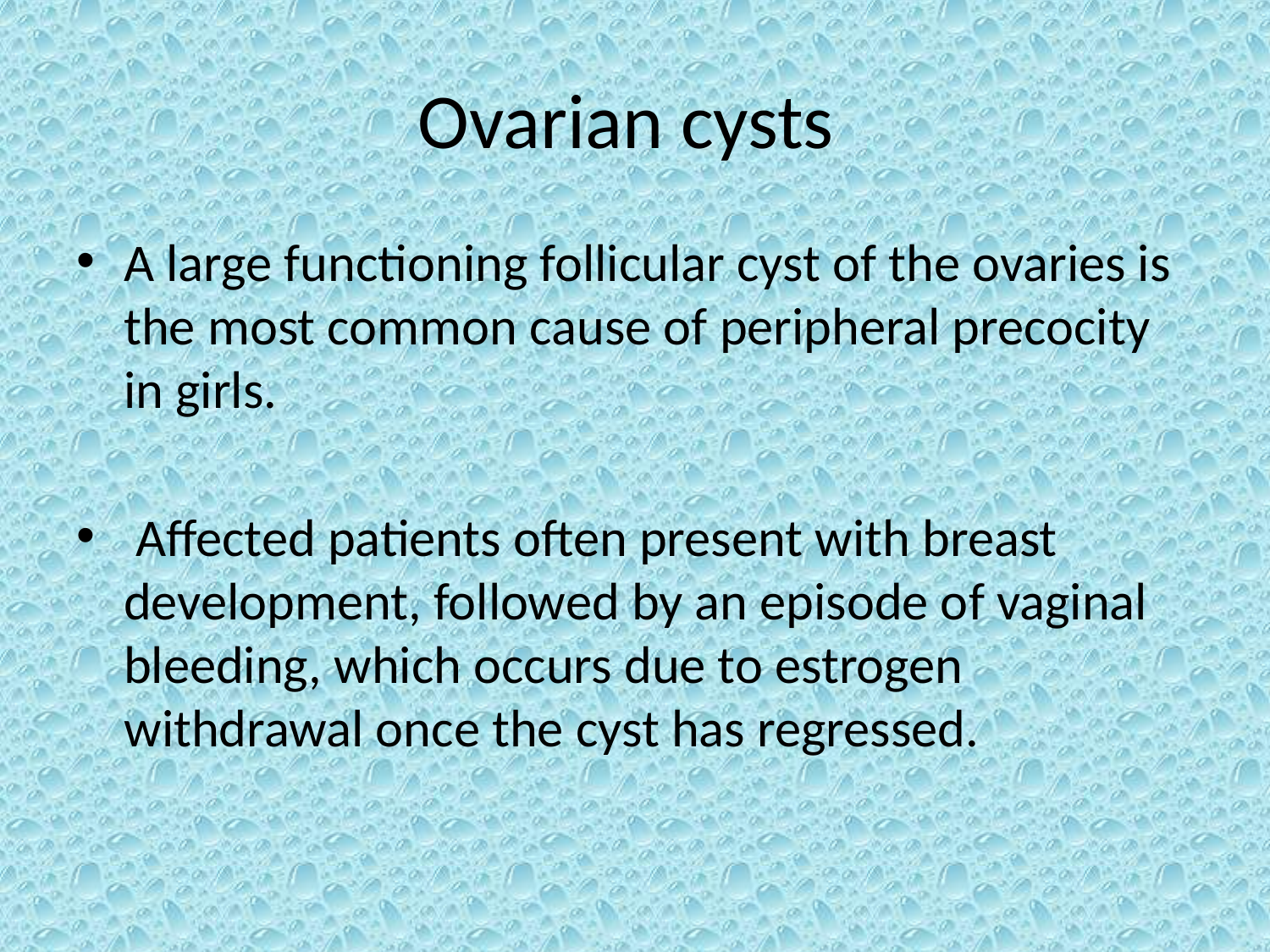

# Ovarian cysts
A large functioning follicular cyst of the ovaries is the most common cause of peripheral precocity in girls.

 Affected patients often present with breast development, followed by an episode of vaginal bleeding, which occurs due to estrogen withdrawal once the cyst has regressed.